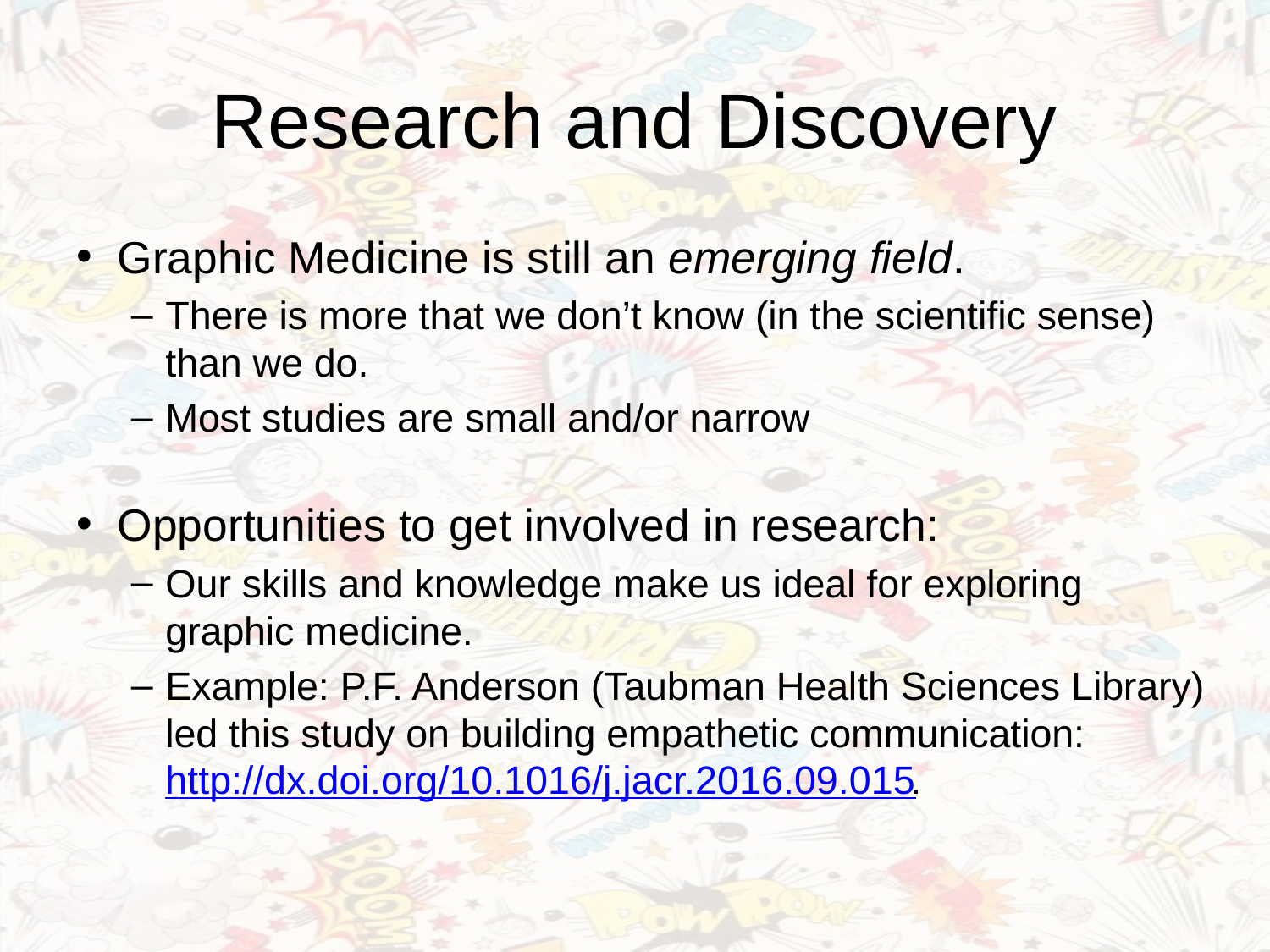

# Research and Discovery
Graphic Medicine is still an emerging field.
There is more that we don’t know (in the scientific sense) than we do.
Most studies are small and/or narrow
Opportunities to get involved in research:
Our skills and knowledge make us ideal for exploring graphic medicine.
Example: P.F. Anderson (Taubman Health Sciences Library) led this study on building empathetic communication: http://dx.doi.org/10.1016/j.jacr.2016.09.015.